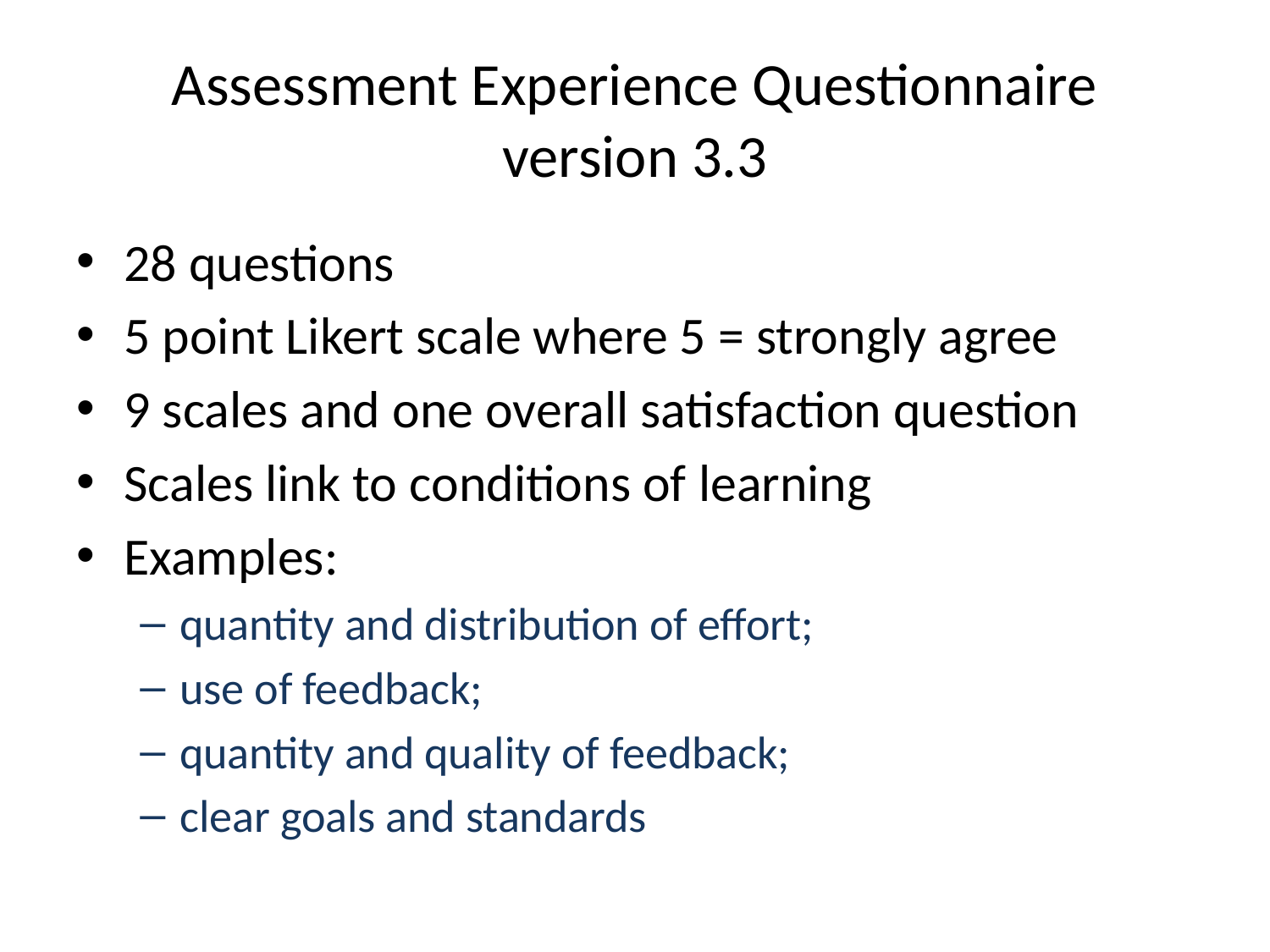

# Assessment Experience Questionnaire version 3.3
28 questions
5 point Likert scale where 5 = strongly agree
9 scales and one overall satisfaction question
Scales link to conditions of learning
Examples:
quantity and distribution of effort;
use of feedback;
quantity and quality of feedback;
clear goals and standards